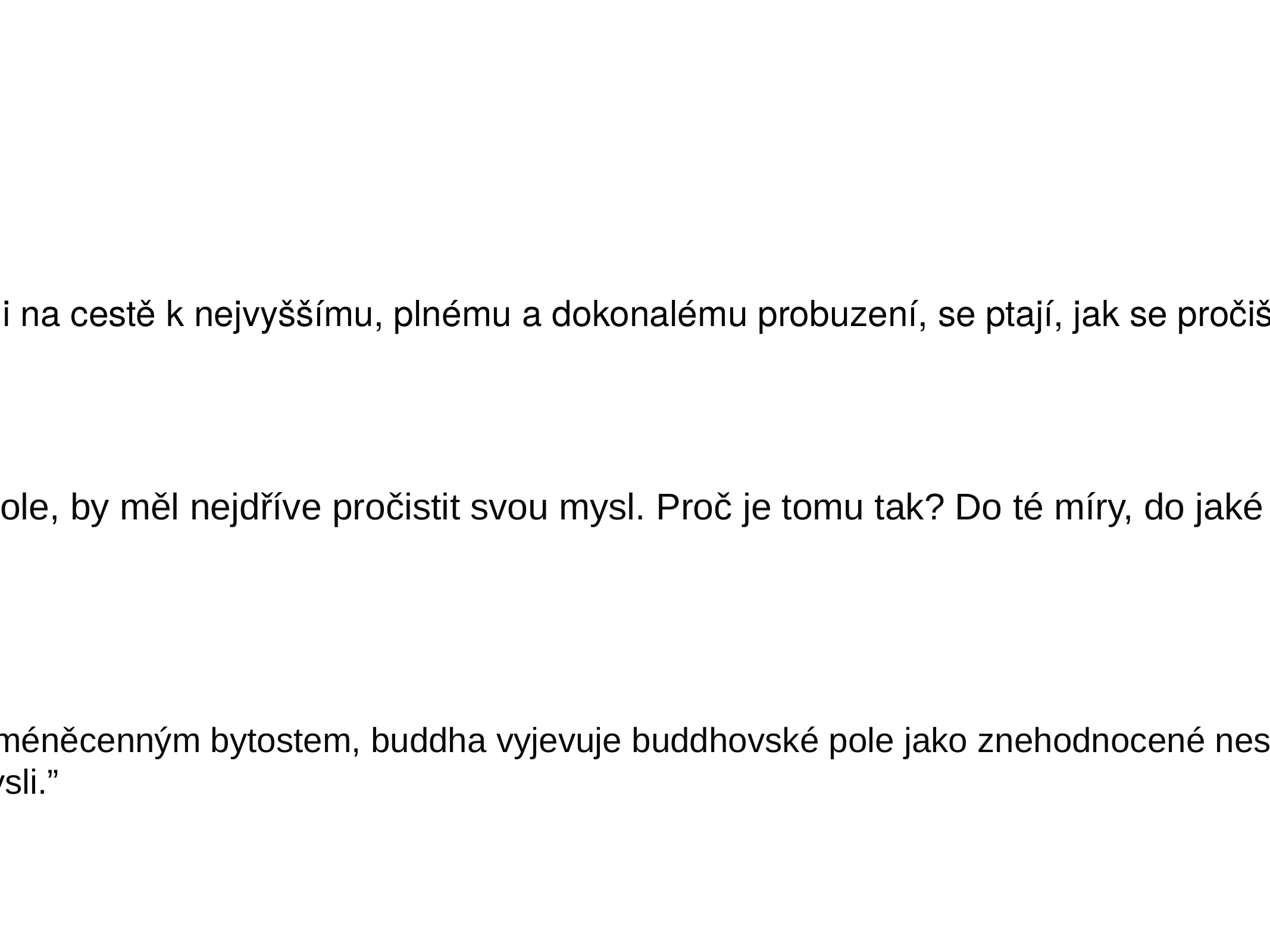

Vimalakírtiho učení o nepřestavitelném vysvobození

Pročišťování buddhovského pole

 “Vznešený, těchto pět set ličchavejských mladíků, kteří jsou všichni na cestě k nejvyššímu, plnému a dokonalému probuzení, se ptají, jak se pročišťuje buddhovské pole, nebo konkrétněji, jak bódhisattvové pročišťují buddhovskou zemi.”

A proto bódhisattva, který si přeje pročistit buddhovské pole, by měl nejdříve pročistit svou mysl. Proč je tomu tak? Do té míry, do jaké je čistá jeho mysl, se pročišťuje i jeho buddhovská země.
A taková je moje buddhovská země vždycky. Ale aby pomohl dozrát méněcenným bytostem, buddha vyjevuje buddhovské pole jako znehodnocené nesčetnými nedostatky. Bytosti zrozené ve stejné buddhovské zemi vidí nádheru ctností buddhovských polí buddhů podle míry čistoty své mysli.”